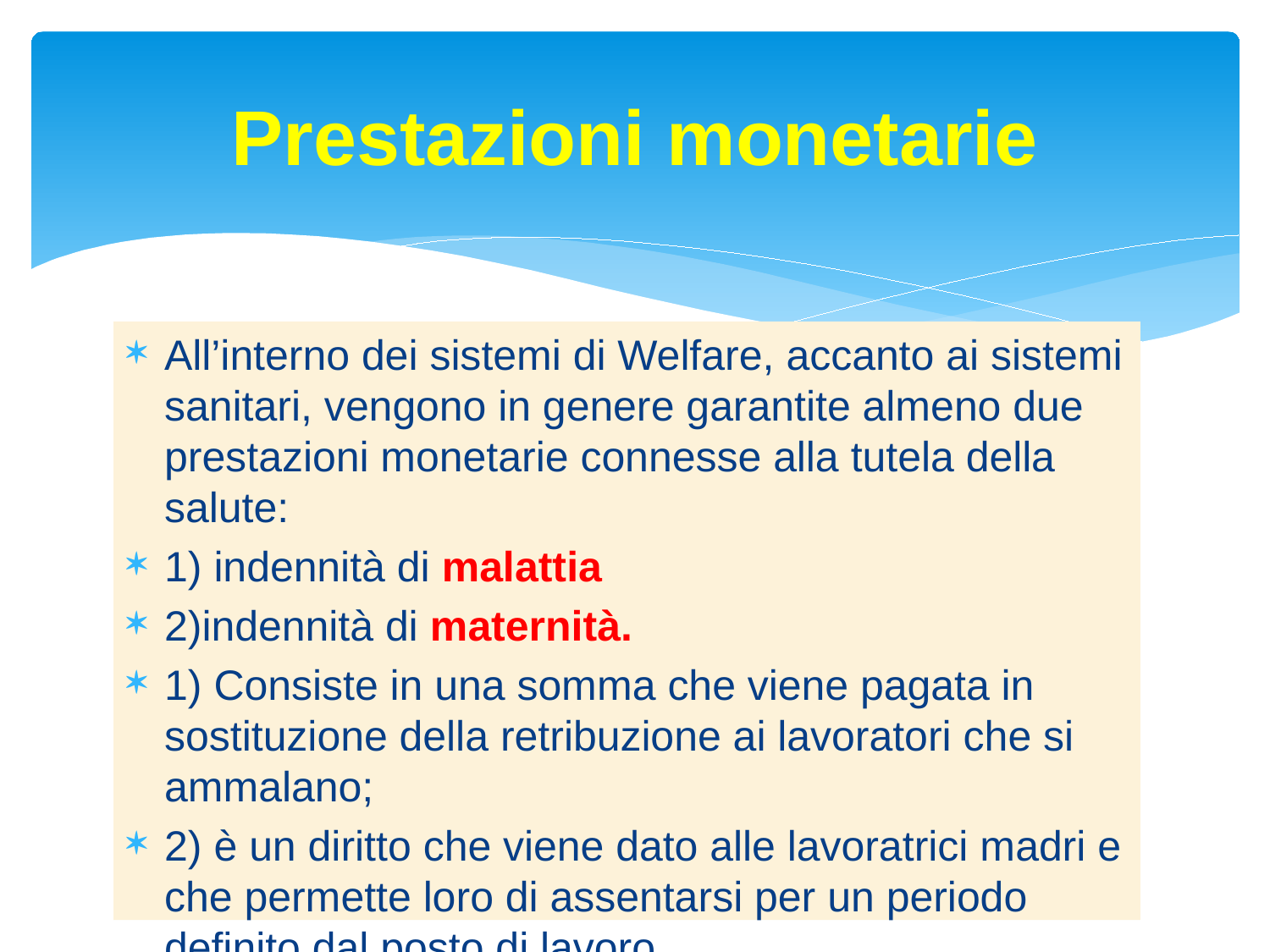

# Prestazioni monetarie
All’interno dei sistemi di Welfare, accanto ai sistemi sanitari, vengono in genere garantite almeno due prestazioni monetarie connesse alla tutela della salute:
1) indennità di malattia
2)indennità di maternità.
1) Consiste in una somma che viene pagata in sostituzione della retribuzione ai lavoratori che si ammalano;
2) è un diritto che viene dato alle lavoratrici madri e che permette loro di assentarsi per un periodo definito dal posto di lavoro